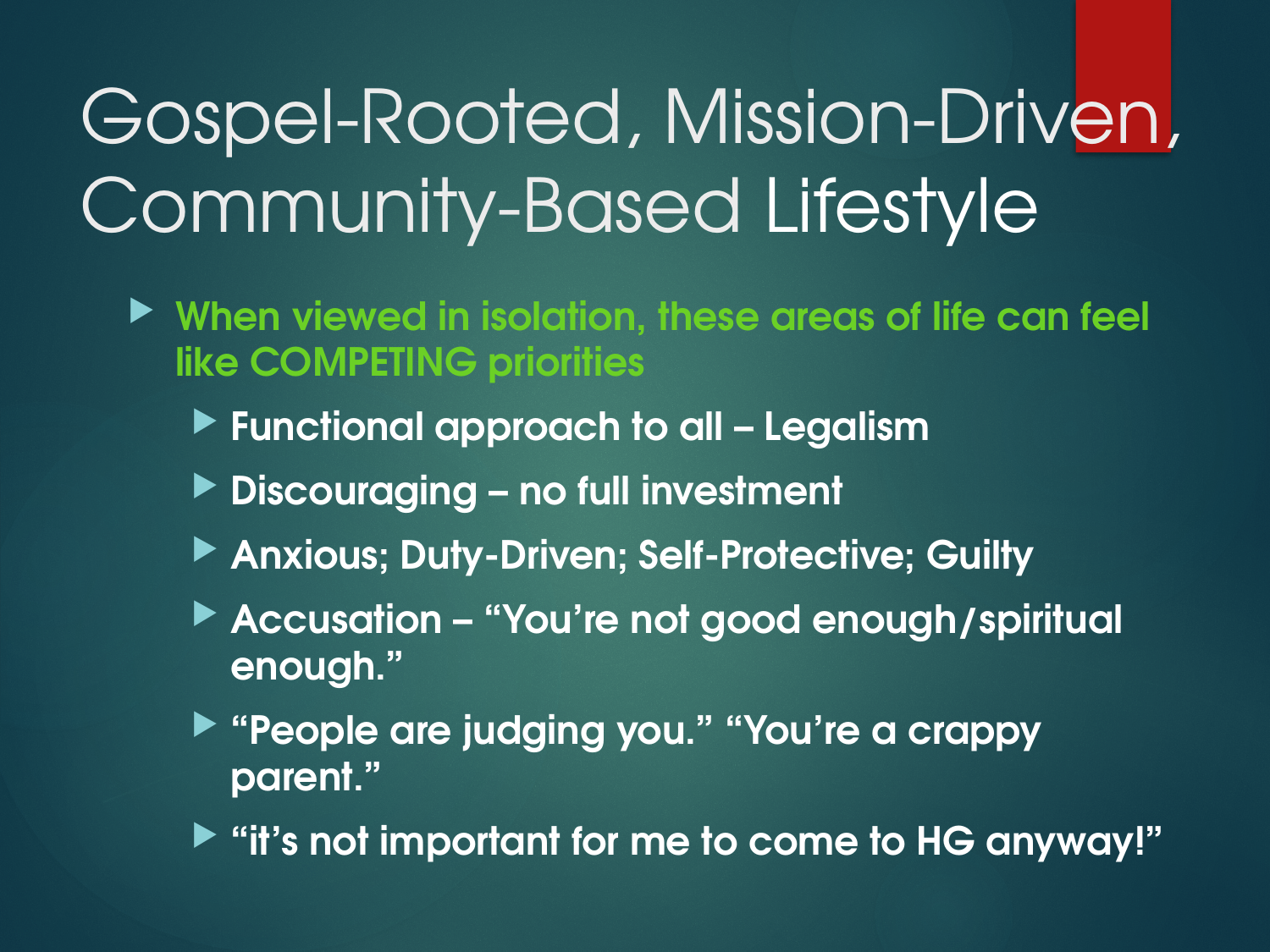

# Gospel-Rooted, Mission-Driven, Community-Based Lifestyle
When viewed in isolation, these areas of life can feel like COMPETING priorities
Functional approach to all – Legalism
Discouraging – no full investment
Anxious; Duty-Driven; Self-Protective; Guilty
Accusation – “You’re not good enough/spiritual enough.”
“People are judging you.” “You’re a crappy parent.”
“it’s not important for me to come to HG anyway!”